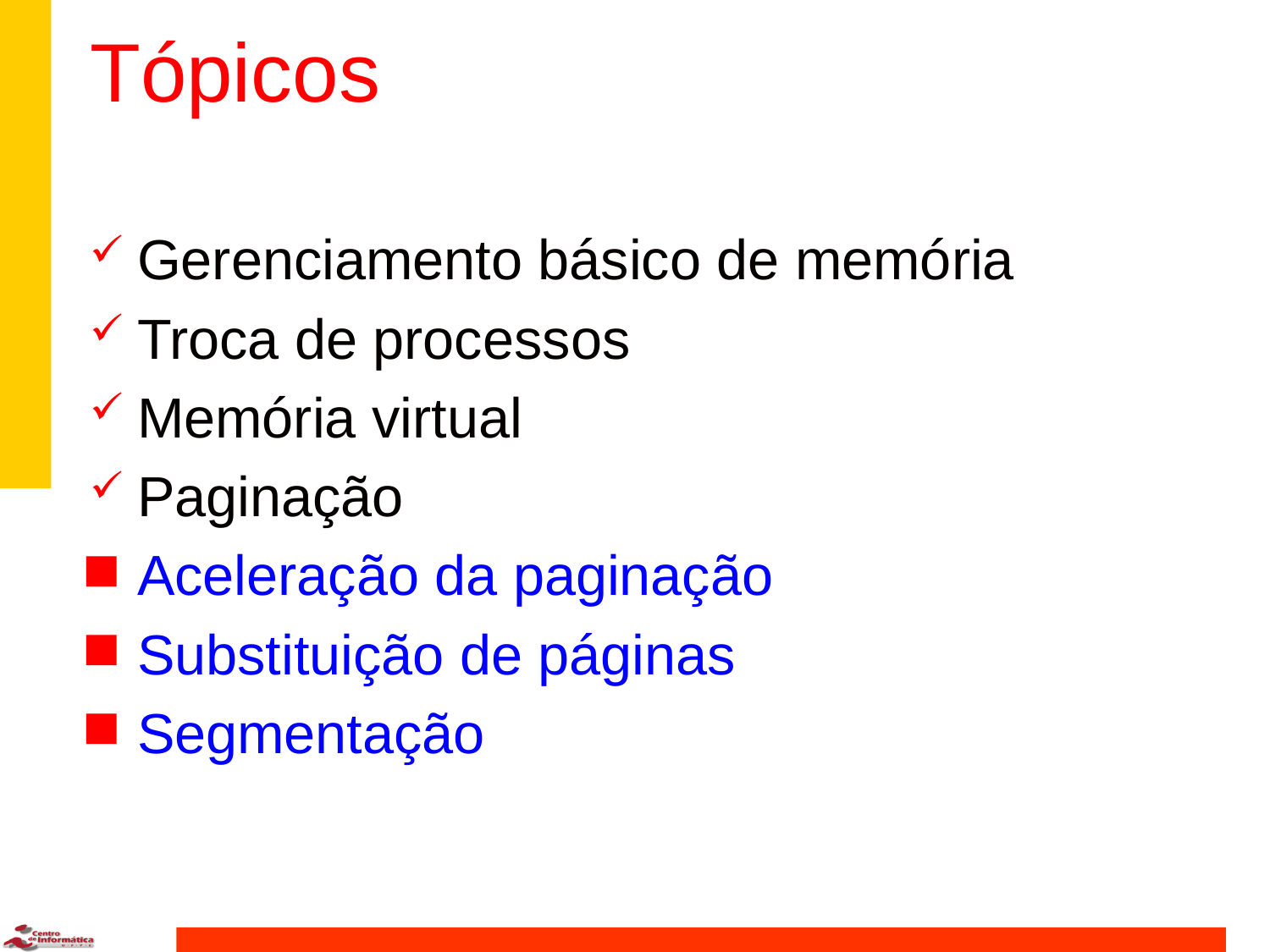

Tópicos
Gerenciamento básico de memória
Troca de processos
Memória virtual
Paginação
Aceleração da paginação
Substituição de páginas
Segmentação